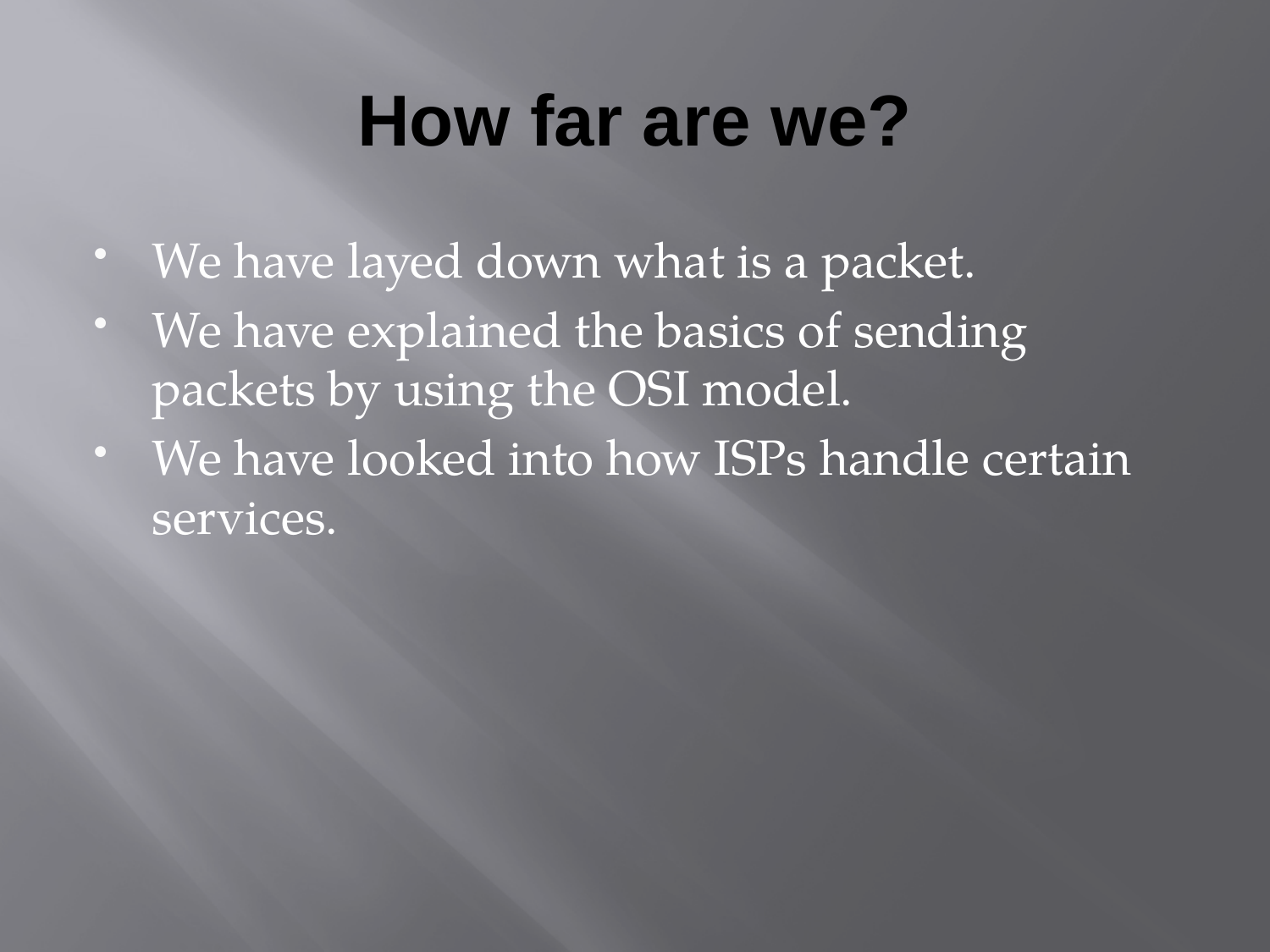

# How far are we?
We have layed down what is a packet.
We have explained the basics of sending packets by using the OSI model.
We have looked into how ISPs handle certain services.